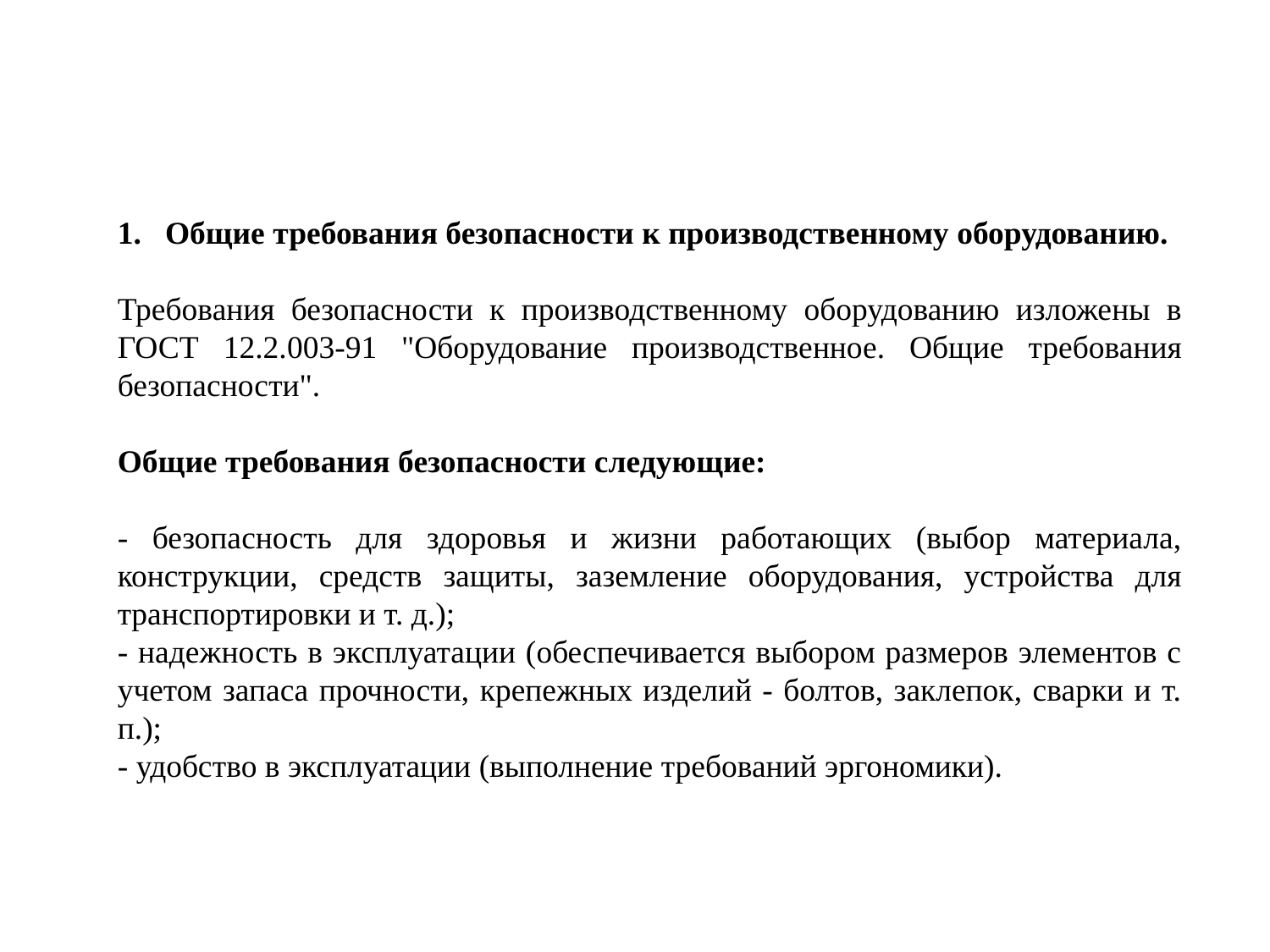

Общие требования безопасности к производственному оборудованию.

Требования безопасности к производственному оборудованию изложены в ГОСТ 12.2.003-91 "Оборудование производственное. Общие требования безопасности".

Общие требования безопасности следующие:

- безопасность для здоровья и жизни работающих (выбор материала, конструкции, средств защиты, заземление оборудования, устройства для транспортировки и т. д.);
- надежность в эксплуатации (обеспечивается выбором размеров элементов с учетом запаса прочности, крепежных изделий - болтов, заклепок, сварки и т. п.);
- удобство в эксплуатации (выполнение требований эргономики).